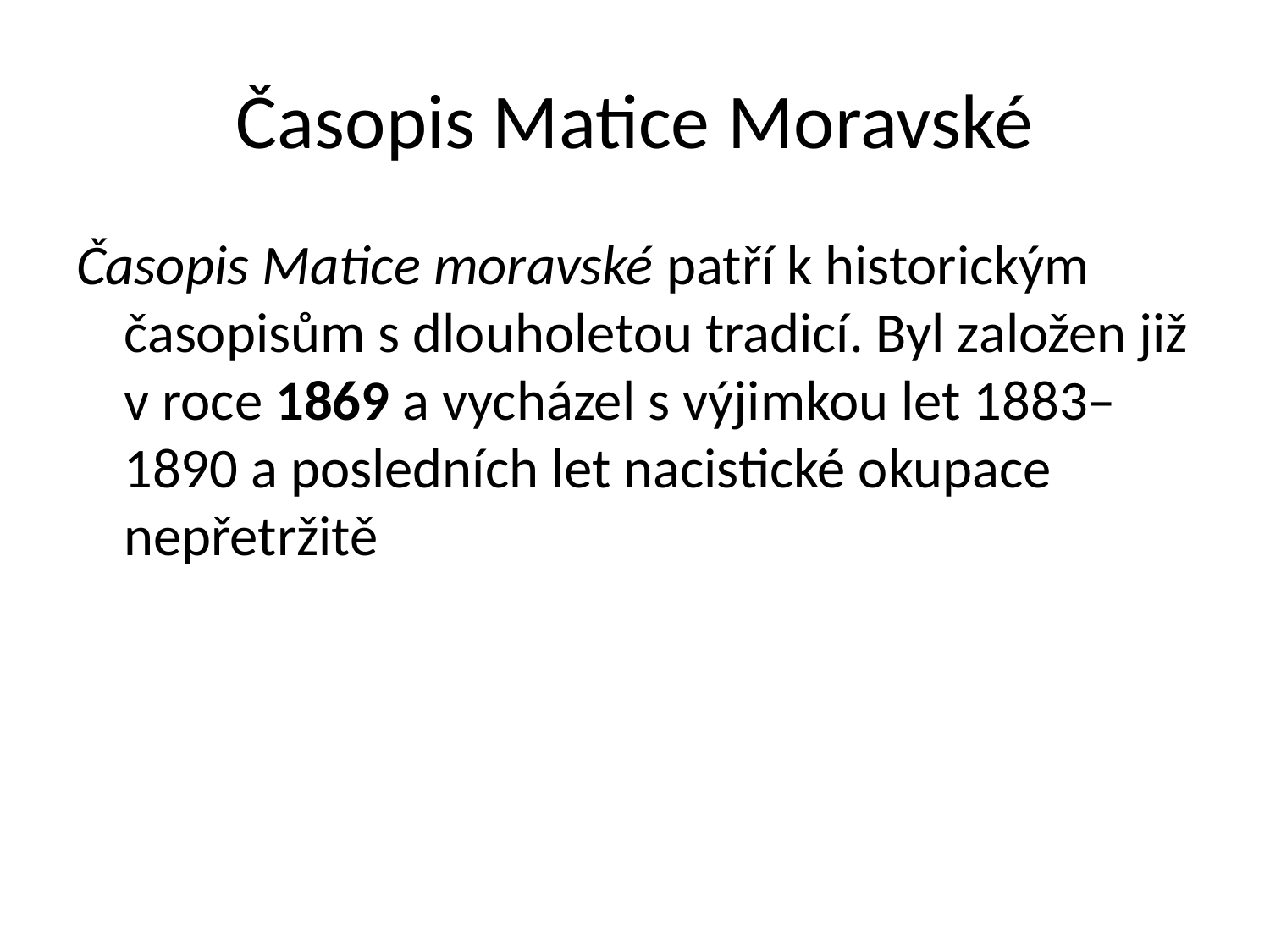

# Časopis Matice Moravské
Časopis Matice moravské patří k historickým časopisům s dlouholetou tradicí. Byl založen již v roce 1869 a vycházel s výjimkou let 1883–1890 a posledních let nacistické okupace nepřetržitě